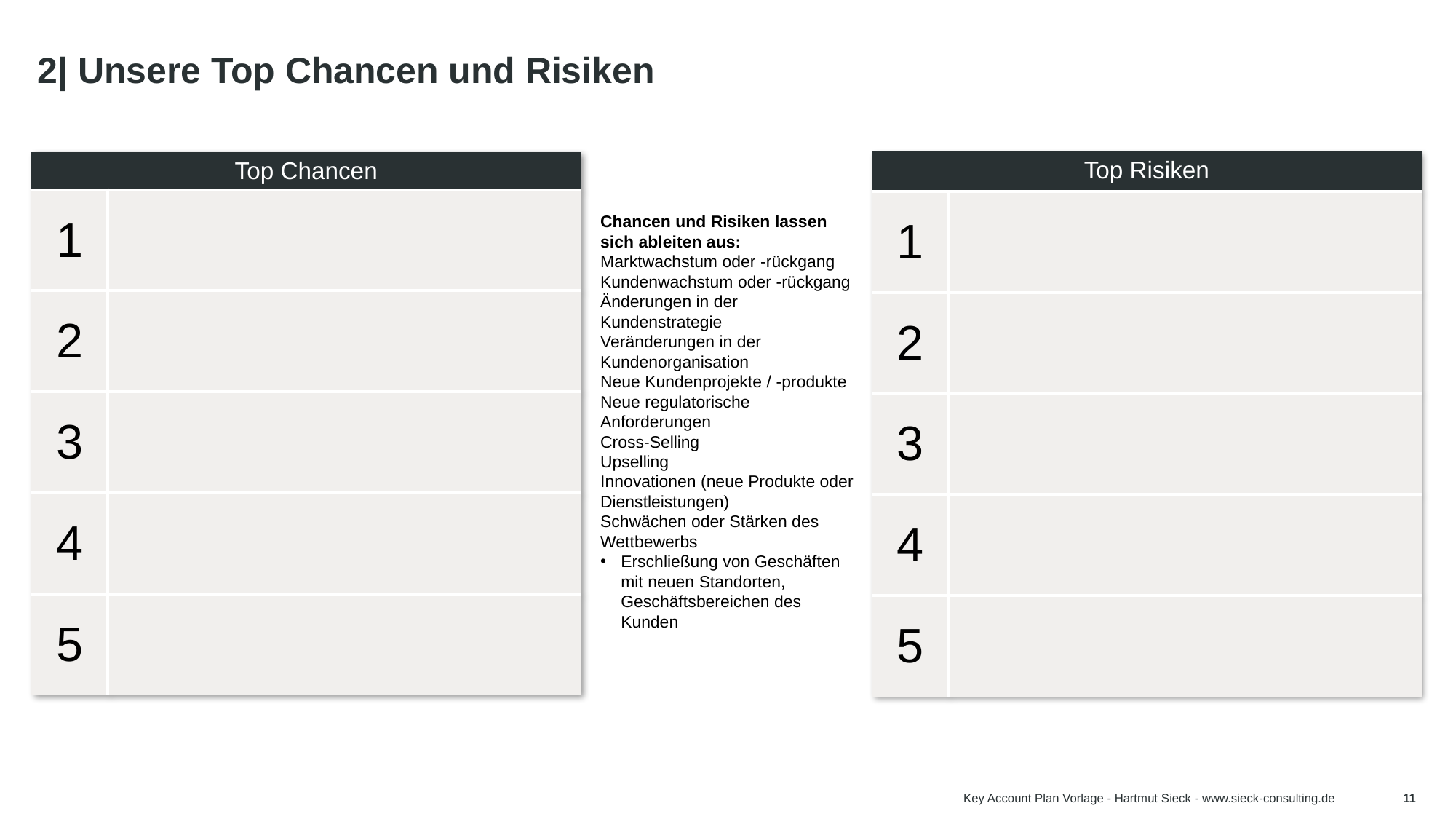

# 2| Unsere Top Chancen und Risiken
| Top Risiken |  |
| --- | --- |
| 1 |  |
| 2 |  |
| 3 |  |
| 4 |  |
| 5 |  |
| Top Chancen |  |
| --- | --- |
| 1 |  |
| 2 |  |
| 3 |  |
| 4 |  |
| 5 |  |
Tipp:

Wenn möglich, bewerte die Chancen und Risiken kommerziell (also in €).

Bitte markiere am Ende die 3 wichtigsten Punkte auf dieser Seite. D.h., welche 3 Chancen / Risiken führen zu deinen Top 3 strategischen Zielen.

Chancen und Risiken lassen sich ableiten aus:
Marktwachstum oder -rückgang
Kundenwachstum oder -rückgang
Änderungen in der Kundenstrategie
Veränderungen in der Kundenorganisation
Neue Kundenprojekte / -produkte
Neue regulatorische Anforderungen
Cross-Selling
Upselling
Innovationen (neue Produkte oder Dienstleistungen)
Schwächen oder Stärken des Wettbewerbs
Erschließung von Geschäften mit neuen Standorten, Geschäftsbereichen des Kunden
Key Account Plan Vorlage - Hartmut Sieck - www.sieck-consulting.de
11